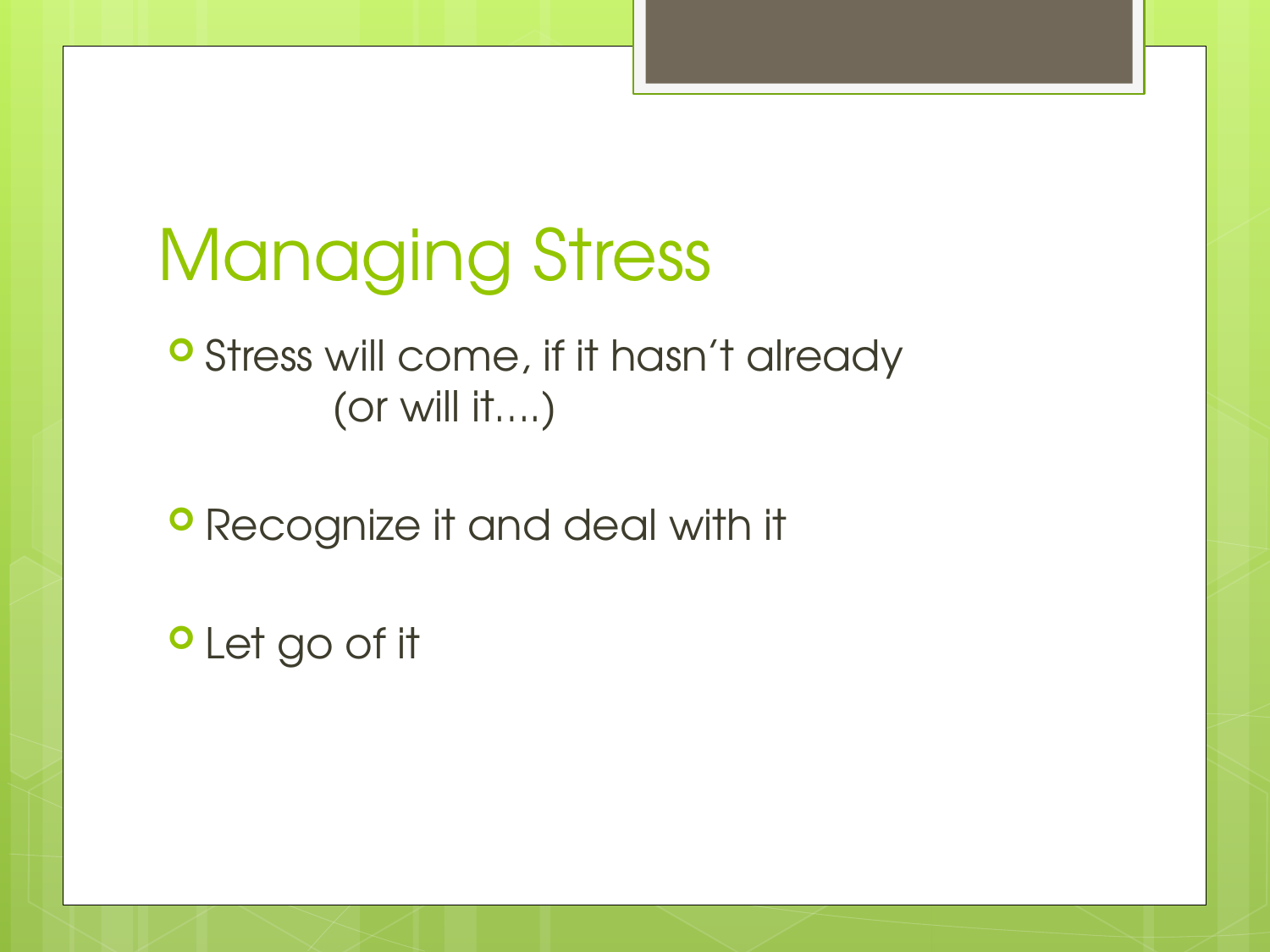

# Managing Stress
Stress will come, if it hasn’t already		(or will it….)

Recognize it and deal with it

Let go of it